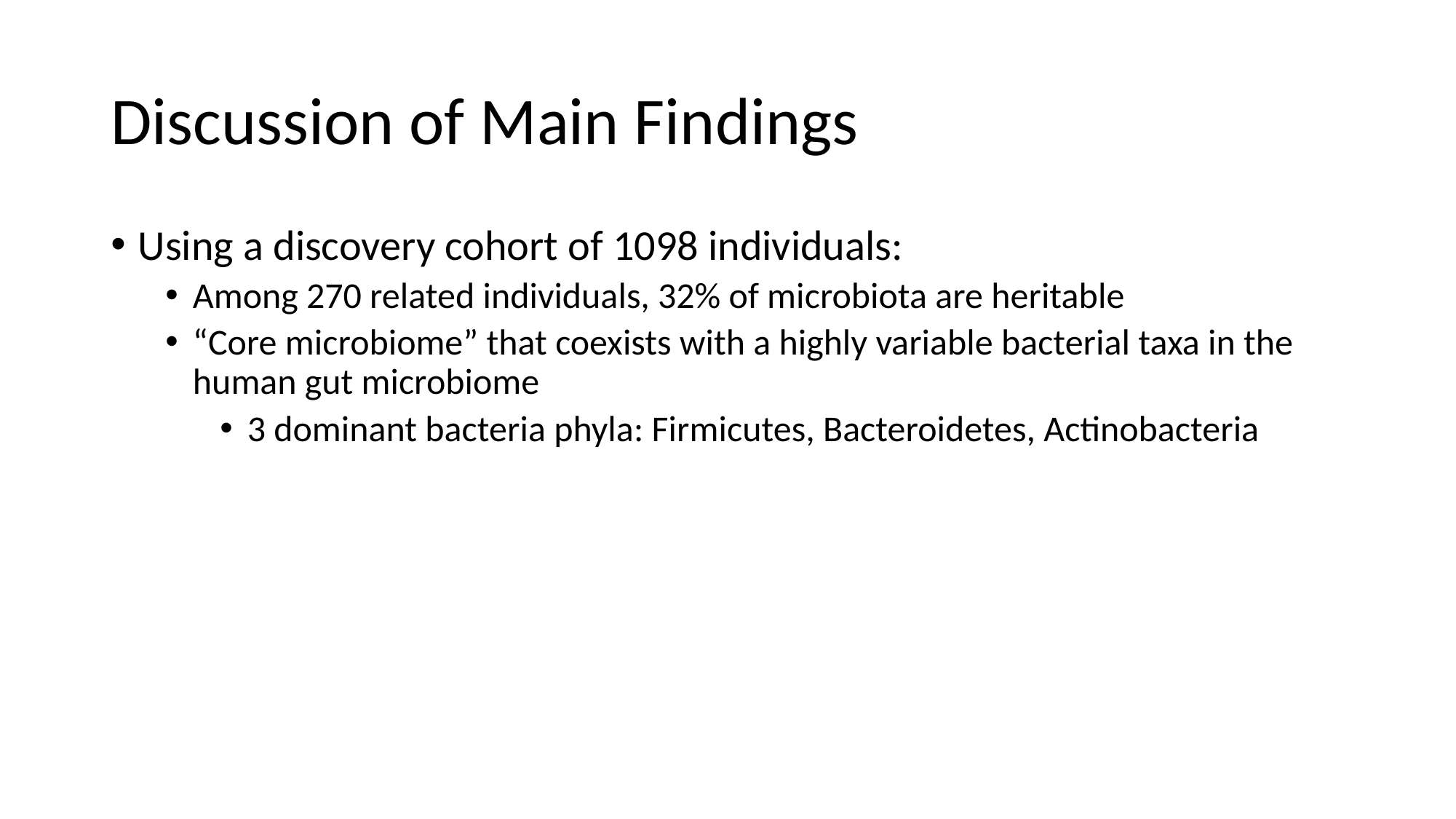

# Discussion of Main Findings
Using a discovery cohort of 1098 individuals:
Among 270 related individuals, 32% of microbiota are heritable
“Core microbiome” that coexists with a highly variable bacterial taxa in the human gut microbiome
3 dominant bacteria phyla: Firmicutes, Bacteroidetes, Actinobacteria